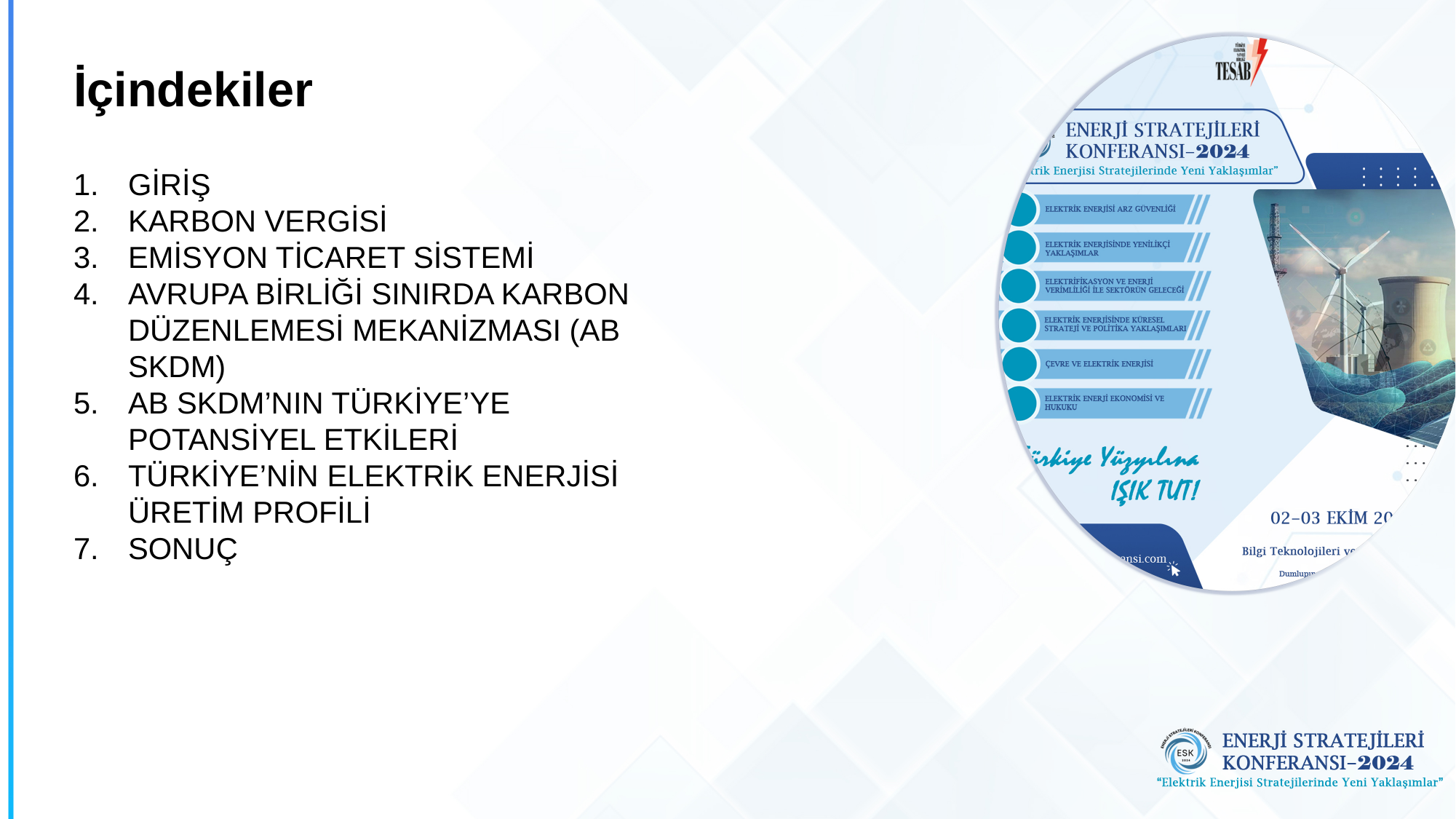

# İçindekiler
GİRİŞ
KARBON VERGİSİ
EMİSYON TİCARET SİSTEMİ
AVRUPA BİRLİĞİ SINIRDA KARBON DÜZENLEMESİ MEKANİZMASI (AB SKDM)
AB SKDM’NIN TÜRKİYE’YE POTANSİYEL ETKİLERİ
TÜRKİYE’NİN ELEKTRİK ENERJİSİ ÜRETİM PROFİLİ
SONUÇ